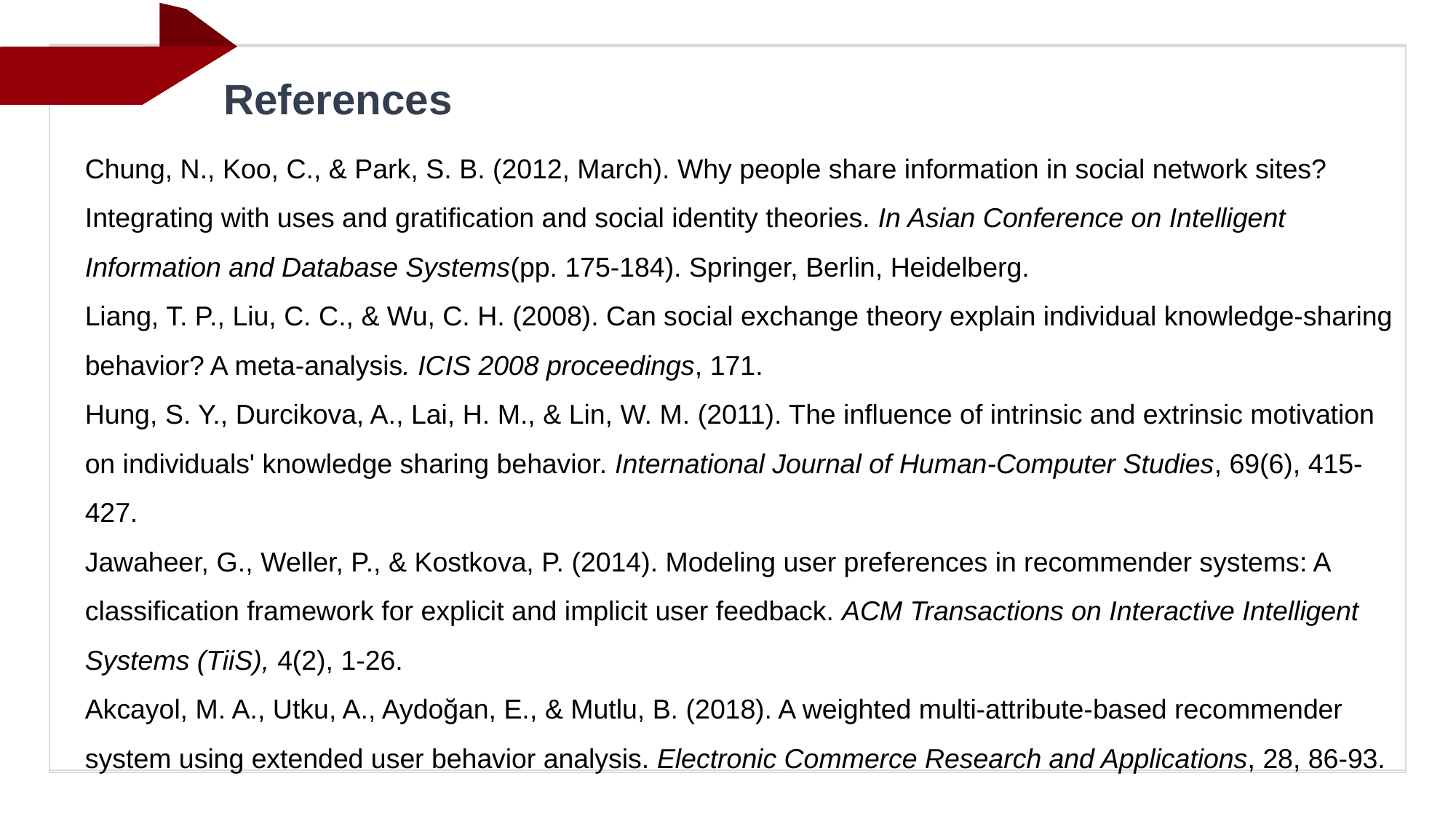

References
Chung, N., Koo, C., & Park, S. B. (2012, March). Why people share information in social network sites? Integrating with uses and gratification and social identity theories. In Asian Conference on Intelligent Information and Database Systems(pp. 175-184). Springer, Berlin, Heidelberg.
Liang, T. P., Liu, C. C., & Wu, C. H. (2008). Can social exchange theory explain individual knowledge-sharing behavior? A meta-analysis. ICIS 2008 proceedings, 171.
Hung, S. Y., Durcikova, A., Lai, H. M., & Lin, W. M. (2011). The influence of intrinsic and extrinsic motivation on individuals' knowledge sharing behavior. International Journal of Human-Computer Studies, 69(6), 415-427.
Jawaheer, G., Weller, P., & Kostkova, P. (2014). Modeling user preferences in recommender systems: A classification framework for explicit and implicit user feedback. ACM Transactions on Interactive Intelligent Systems (TiiS), 4(2), 1-26.
Akcayol, M. A., Utku, A., Aydoğan, E., & Mutlu, B. (2018). A weighted multi-attribute-based recommender system using extended user behavior analysis. Electronic Commerce Research and Applications, 28, 86-93.